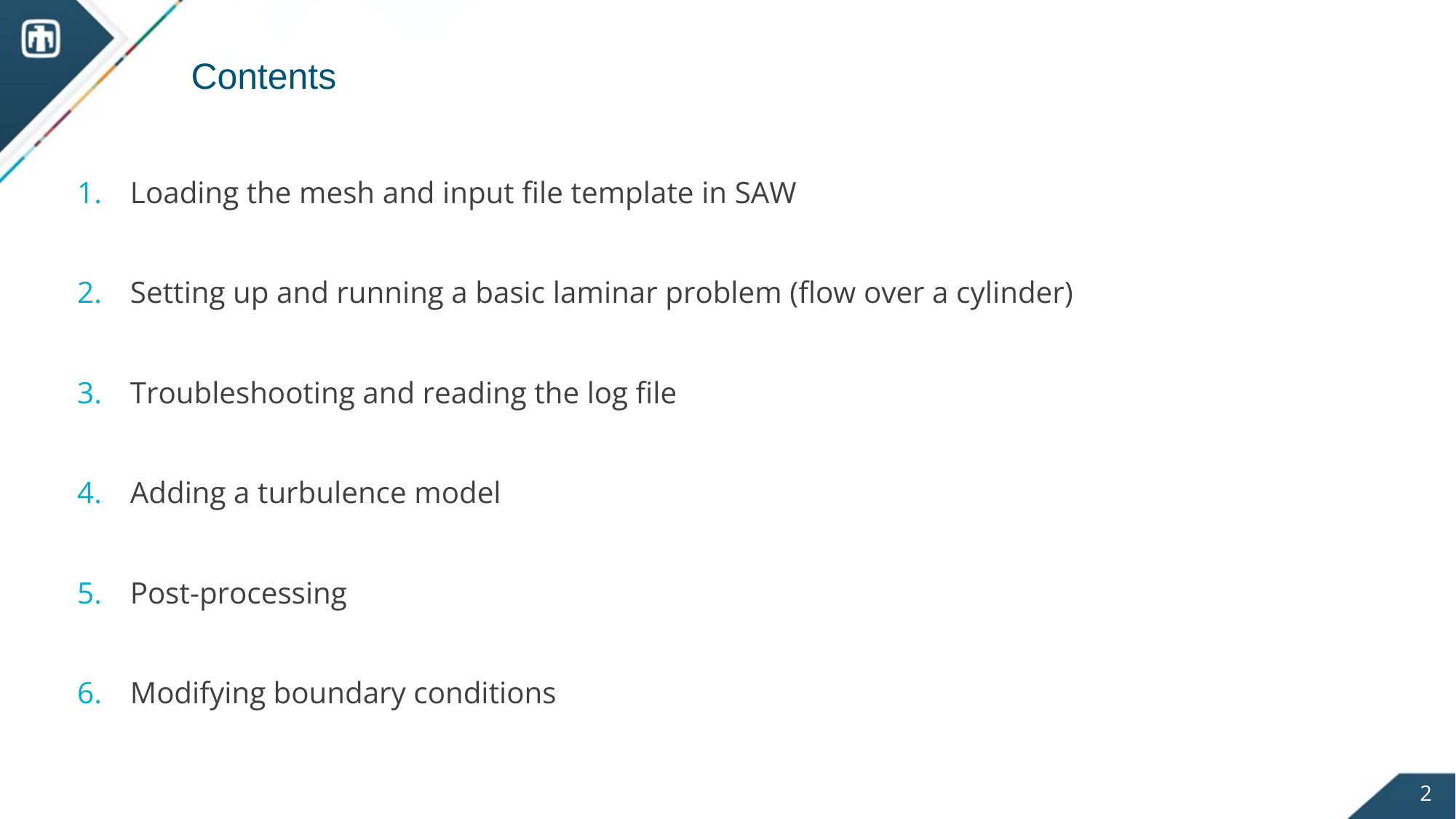

# Contents
Loading the mesh and input file template in SAW

Setting up and running a basic laminar problem (flow over a cylinder)

Troubleshooting and reading the log file

Adding a turbulence model

Post-processing

Modifying boundary conditions

2